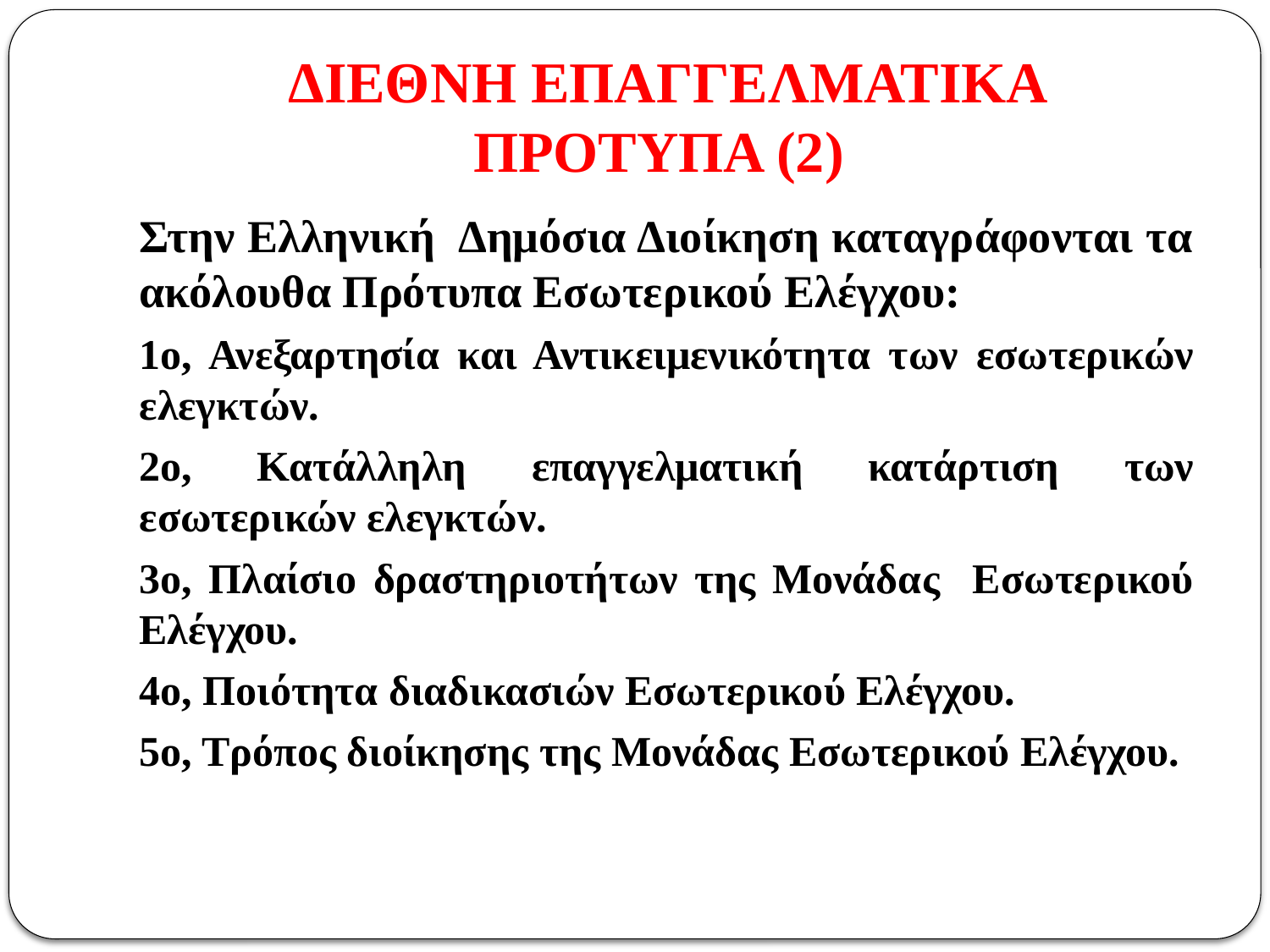

# ΔΙΕΘΝΗ ΕΠΑΓΓΕΛΜΑΤΙΚΑ ΠΡΟΤΥΠΑ (2)
Στην Ελληνική  Δημόσια Διοίκηση καταγράφονται τα ακόλουθα Πρότυπα Εσωτερικού Ελέγχου:
1ο, Ανεξαρτησία και Αντικειμενικότητα των εσωτερικών ελεγκτών.
2ο, Κατάλληλη επαγγελματική κατάρτιση των εσωτερικών ελεγκτών.
3ο, Πλαίσιο δραστηριοτήτων της Μονάδας  Εσωτερικού Ελέγχου.
4ο, Ποιότητα διαδικασιών Εσωτερικού Ελέγχου.
5ο, Τρόπος διοίκησης της Μονάδας Εσωτερικού Ελέγχου.